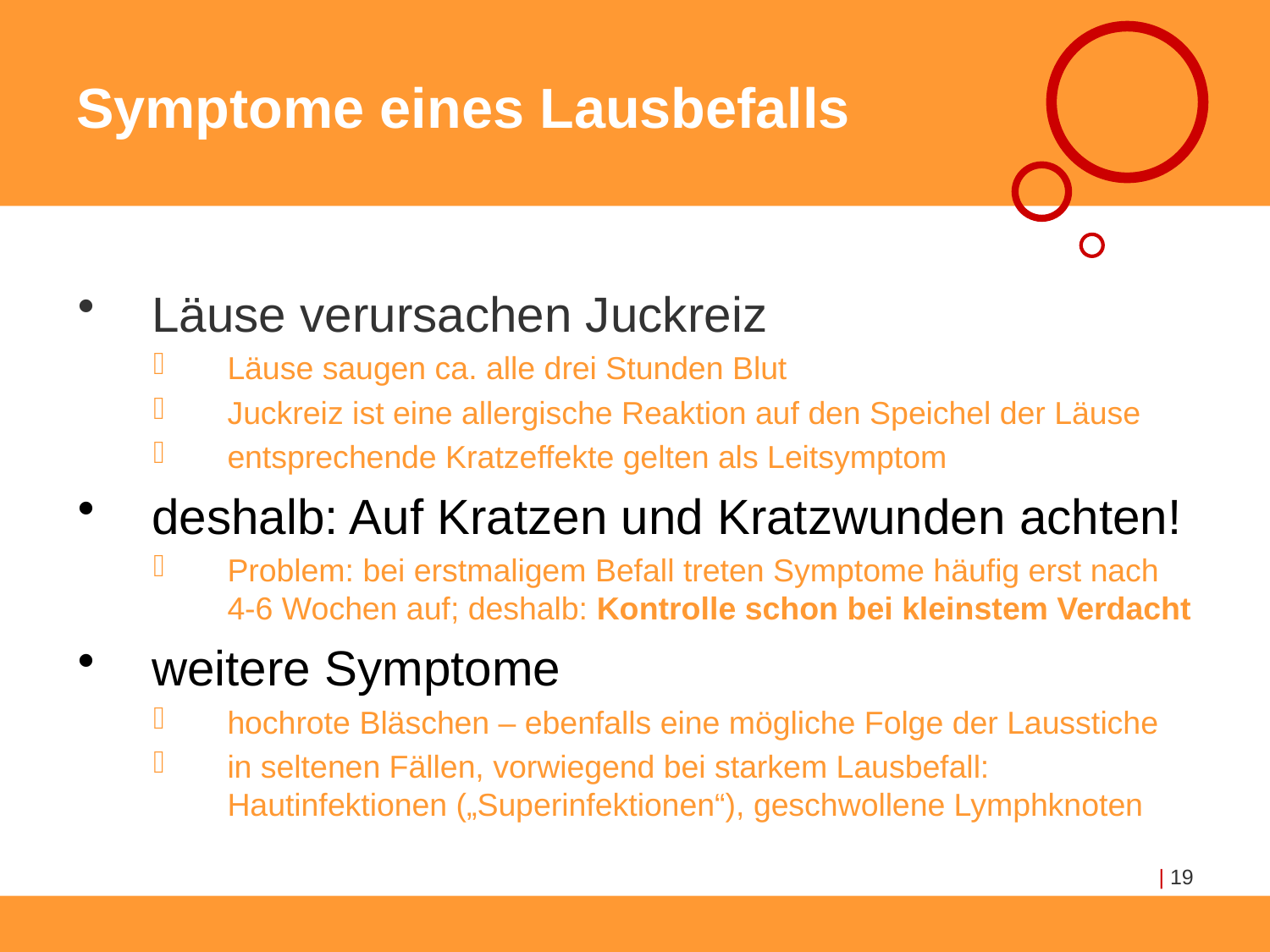

# Symptome eines Lausbefalls
Läuse verursachen Juckreiz
Läuse saugen ca. alle drei Stunden Blut
Juckreiz ist eine allergische Reaktion auf den Speichel der Läuse
entsprechende Kratzeffekte gelten als Leitsymptom
deshalb: Auf Kratzen und Kratzwunden achten!
Problem: bei erstmaligem Befall treten Symptome häufig erst nach 4-6 Wochen auf; deshalb: Kontrolle schon bei kleinstem Verdacht
weitere Symptome
hochrote Bläschen – ebenfalls eine mögliche Folge der Lausstiche
in seltenen Fällen, vorwiegend bei starkem Lausbefall: Hautinfektionen („Superinfektionen“), geschwollene Lymphknoten

| 19